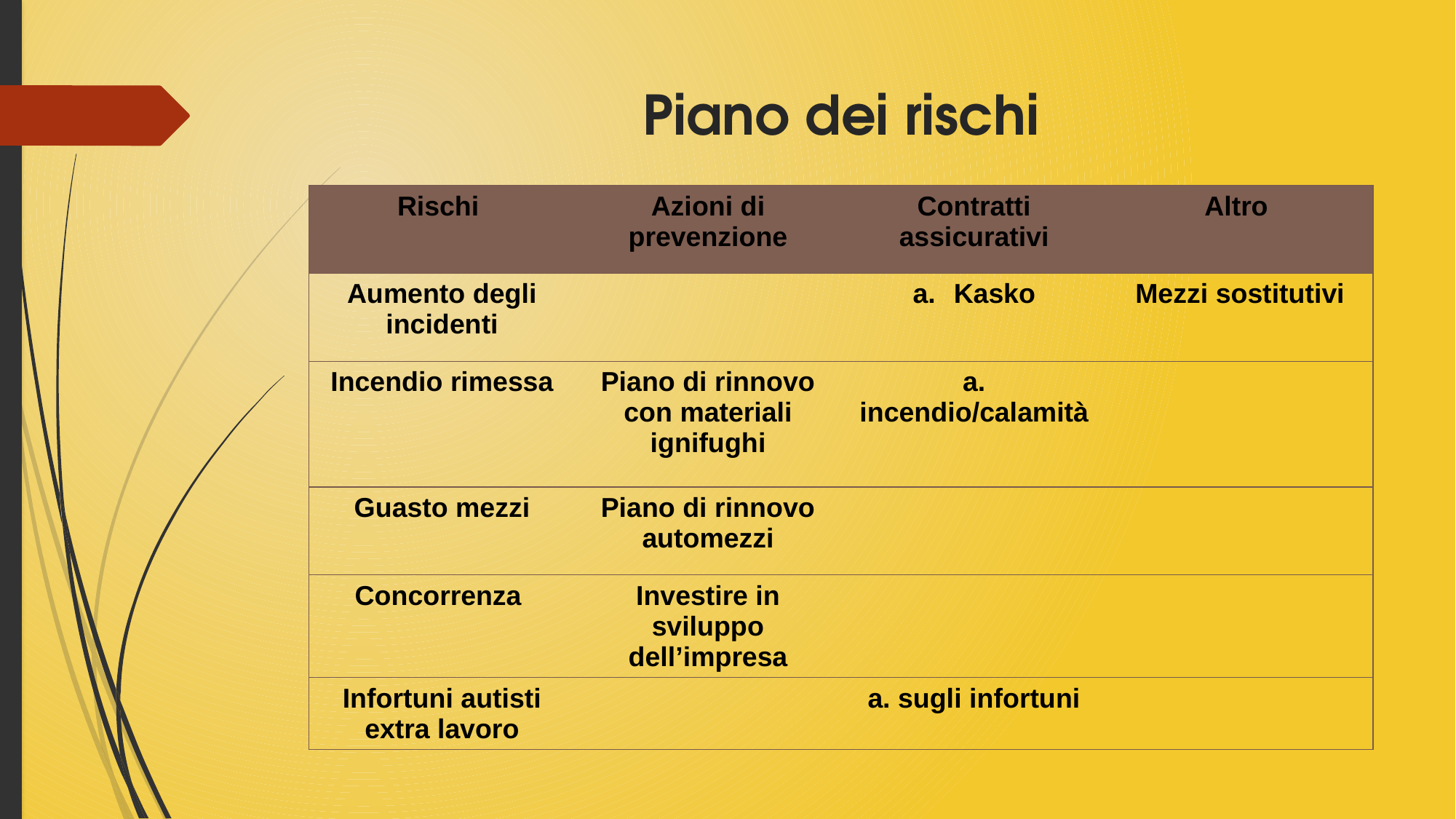

# Piano dei rischi
| Rischi | Azioni di prevenzione | Contratti assicurativi | Altro |
| --- | --- | --- | --- |
| Aumento degli incidenti |  | Kasko | Mezzi sostitutivi |
| Incendio rimessa | Piano di rinnovo con materiali ignifughi | a. incendio/calamità |  |
| Guasto mezzi | Piano di rinnovo automezzi |  |  |
| Concorrenza | Investire in sviluppo dell’impresa |  |  |
| Infortuni autisti extra lavoro |  | a. sugli infortuni |  |